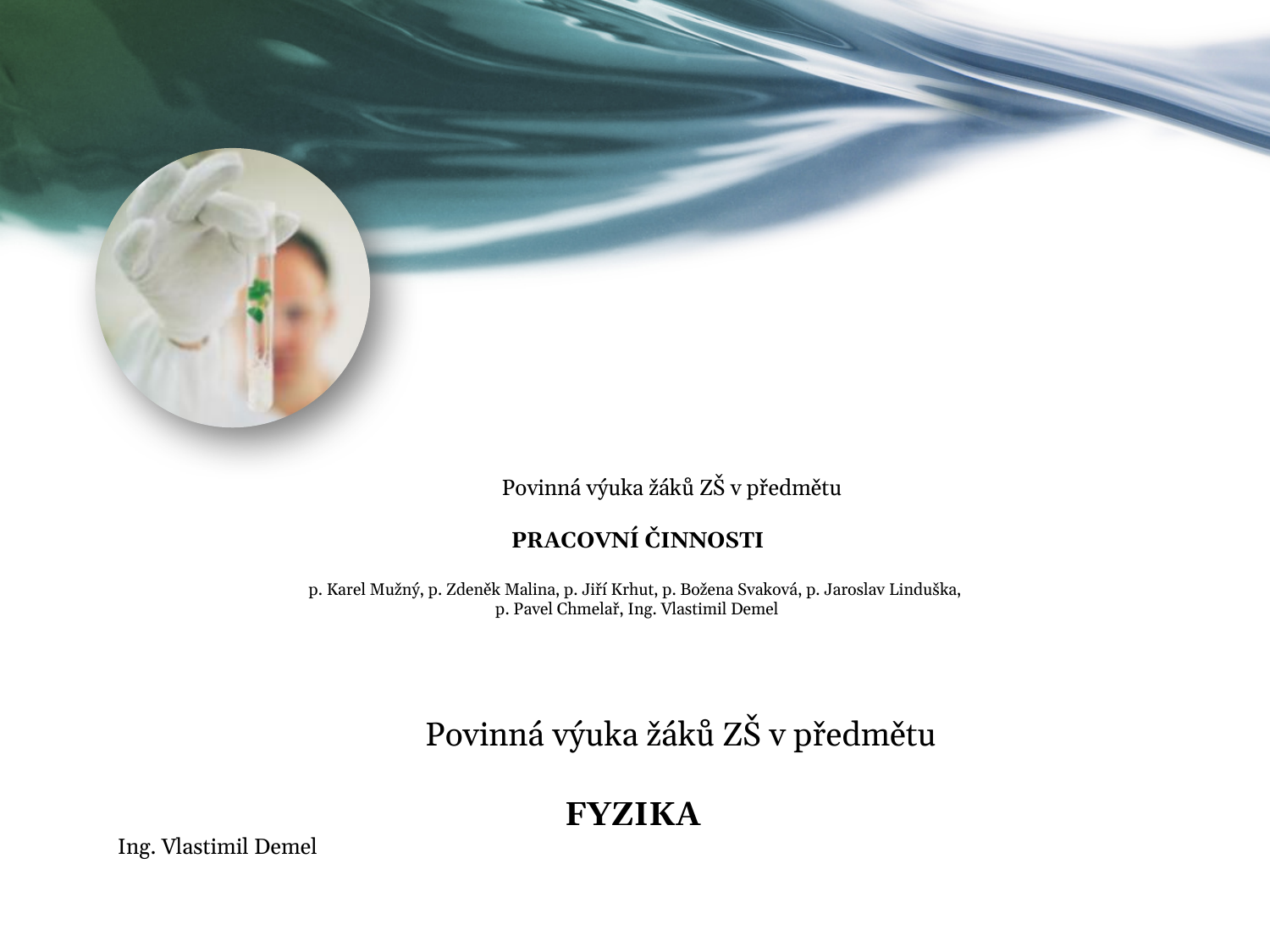

# Povinná výuka žáků ZŠ v předmětu Pracovní činnosti p. Karel Mužný, p. Zdeněk Malina, p. Jiří Krhut, p. Božena Svaková, p. Jaroslav Linduška, p. Pavel Chmelař, Ing. Vlastimil Demel
              Povinná výuka žáků ZŠ v předmětu
 Fyzika
Ing. Vlastimil Demel